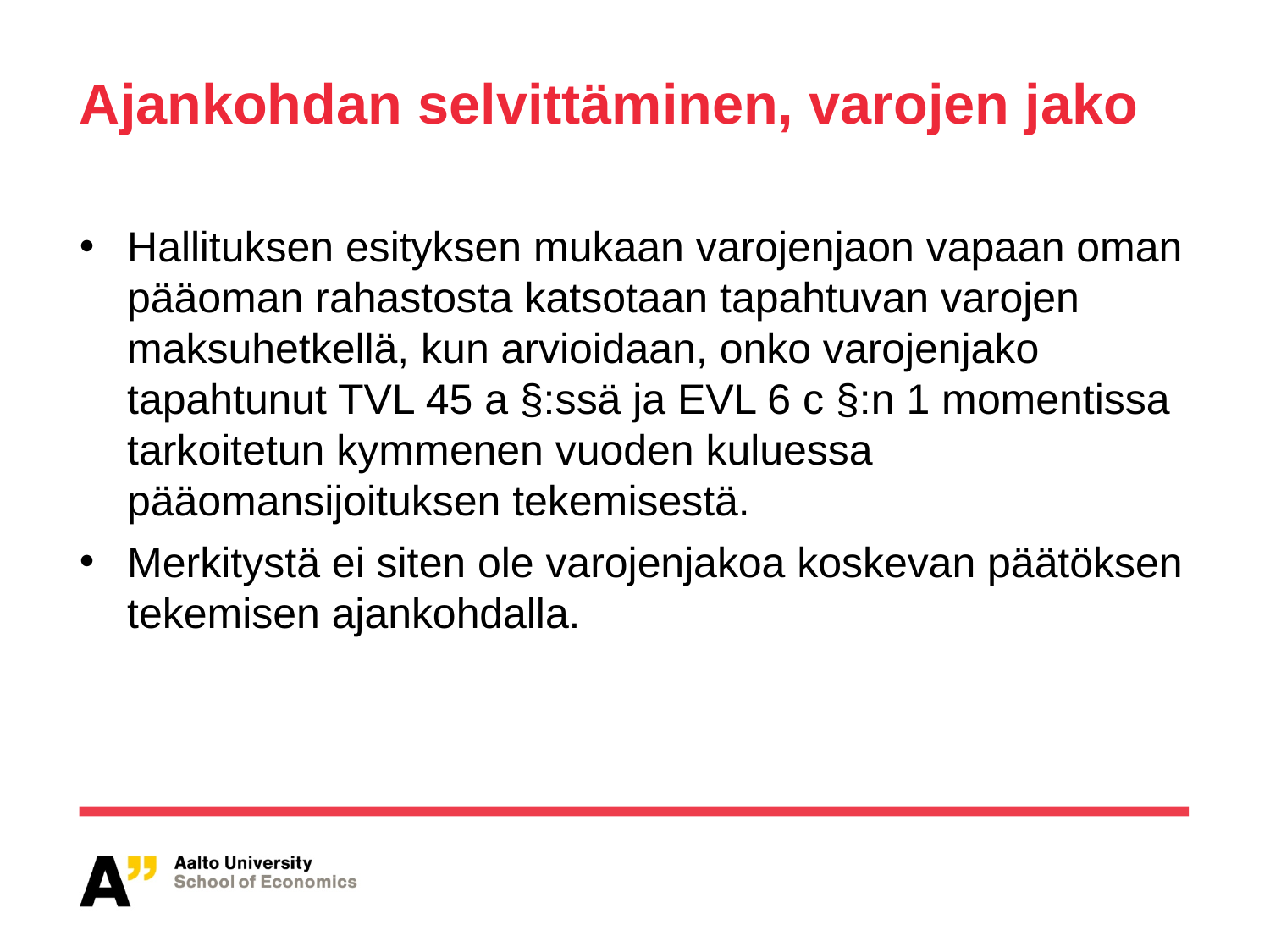

# Ajankohdan selvittäminen, varojen jako
Hallituksen esityksen mukaan varojenjaon vapaan oman pääoman rahastosta katsotaan tapahtuvan varojen maksuhetkellä, kun arvioidaan, onko varojenjako tapahtunut TVL 45 a §:ssä ja EVL 6 c §:n 1 momentissa tarkoitetun kymmenen vuoden kuluessa pääomansijoituksen tekemisestä.
Merkitystä ei siten ole varojenjakoa koskevan päätöksen tekemisen ajankohdalla.